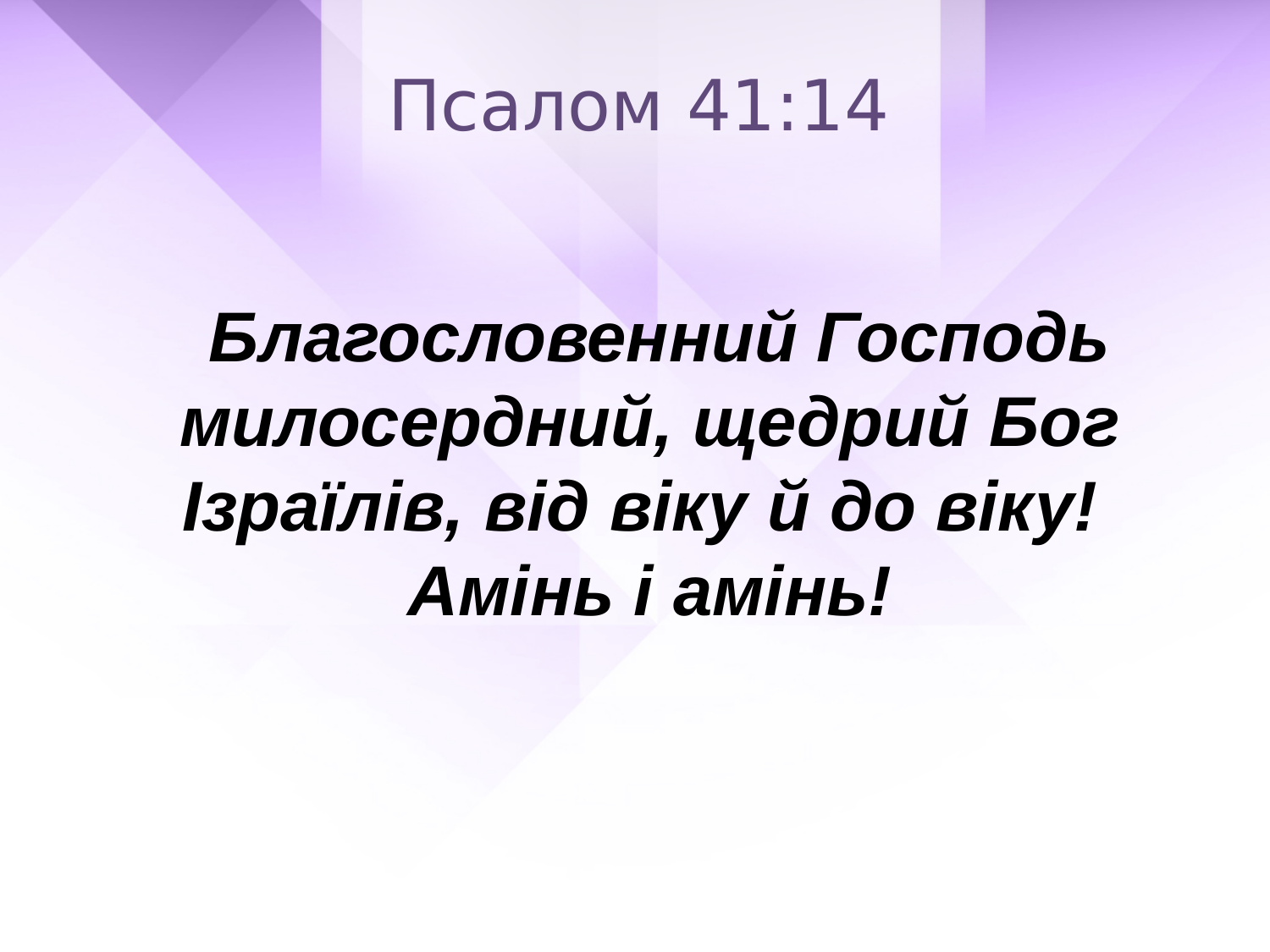

Псалом 41:14

 Благословенний Господь милосердний, щедрий Бог Ізраїлів, від віку й до віку!
Амінь і амінь!